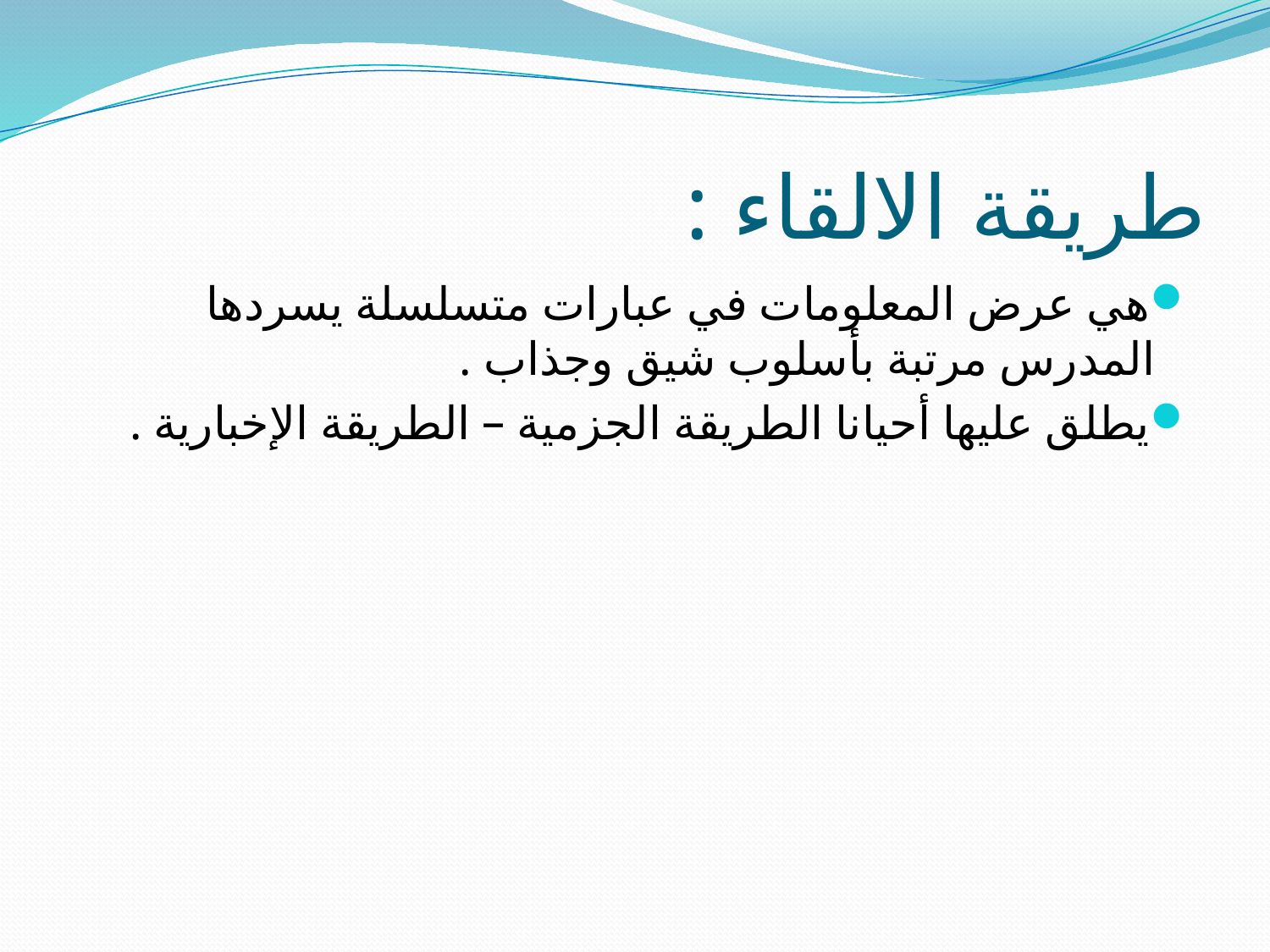

# طريقة الالقاء :
هي عرض المعلومات في عبارات متسلسلة يسردها المدرس مرتبة بأسلوب شيق وجذاب .
يطلق عليها أحيانا الطريقة الجزمية – الطريقة الإخبارية .